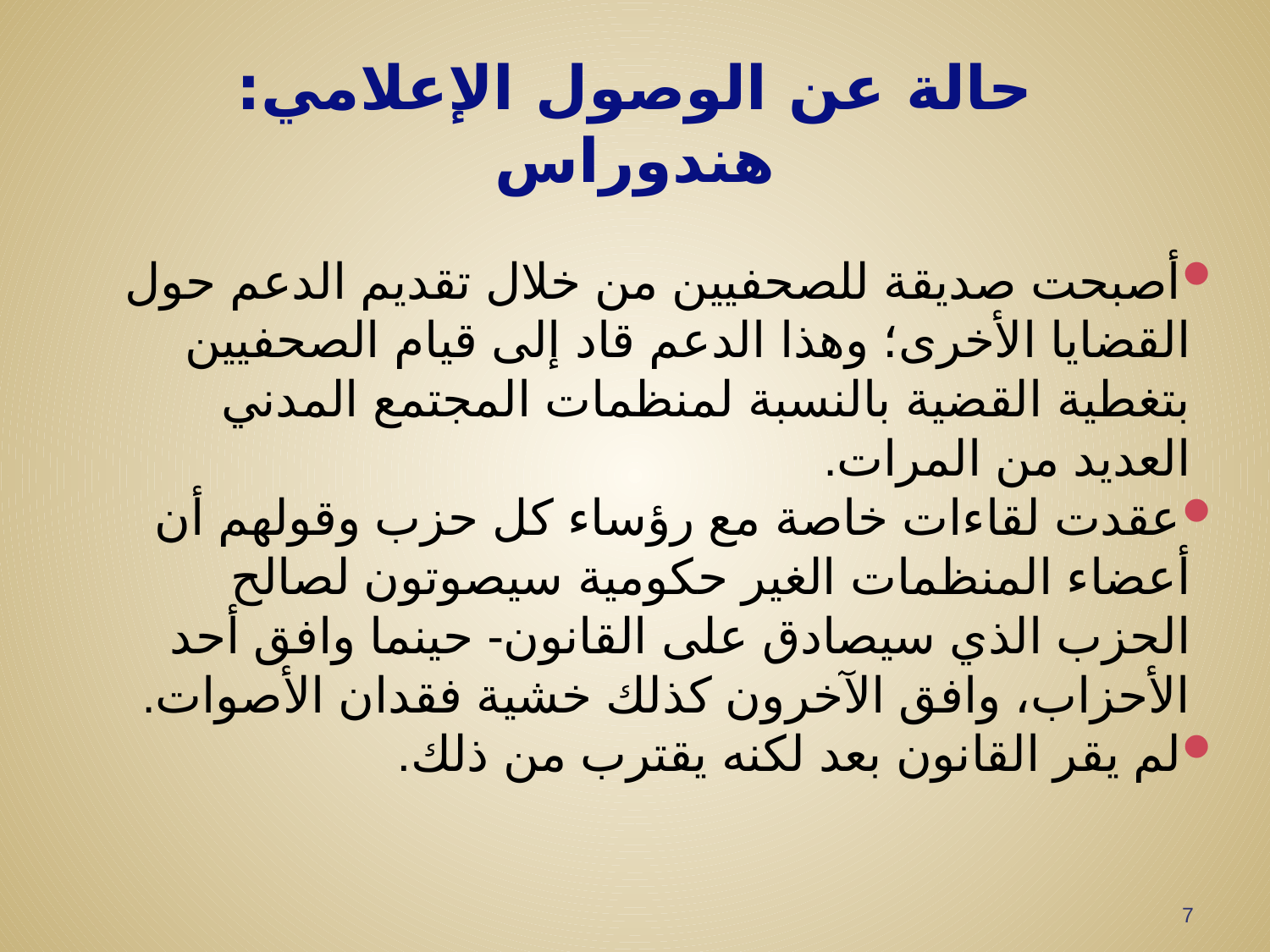

# حالة عن الوصول الإعلامي: هندوراس

أصبحت صديقة للصحفيين من خلال تقديم الدعم حول القضايا الأخرى؛ وهذا الدعم قاد إلى قيام الصحفيين بتغطية القضية بالنسبة لمنظمات المجتمع المدني العديد من المرات.
عقدت لقاءات خاصة مع رؤساء كل حزب وقولهم أن أعضاء المنظمات الغير حكومية سيصوتون لصالح الحزب الذي سيصادق على القانون- حينما وافق أحد الأحزاب، وافق الآخرون كذلك خشية فقدان الأصوات.
لم يقر القانون بعد لكنه يقترب من ذلك.
7